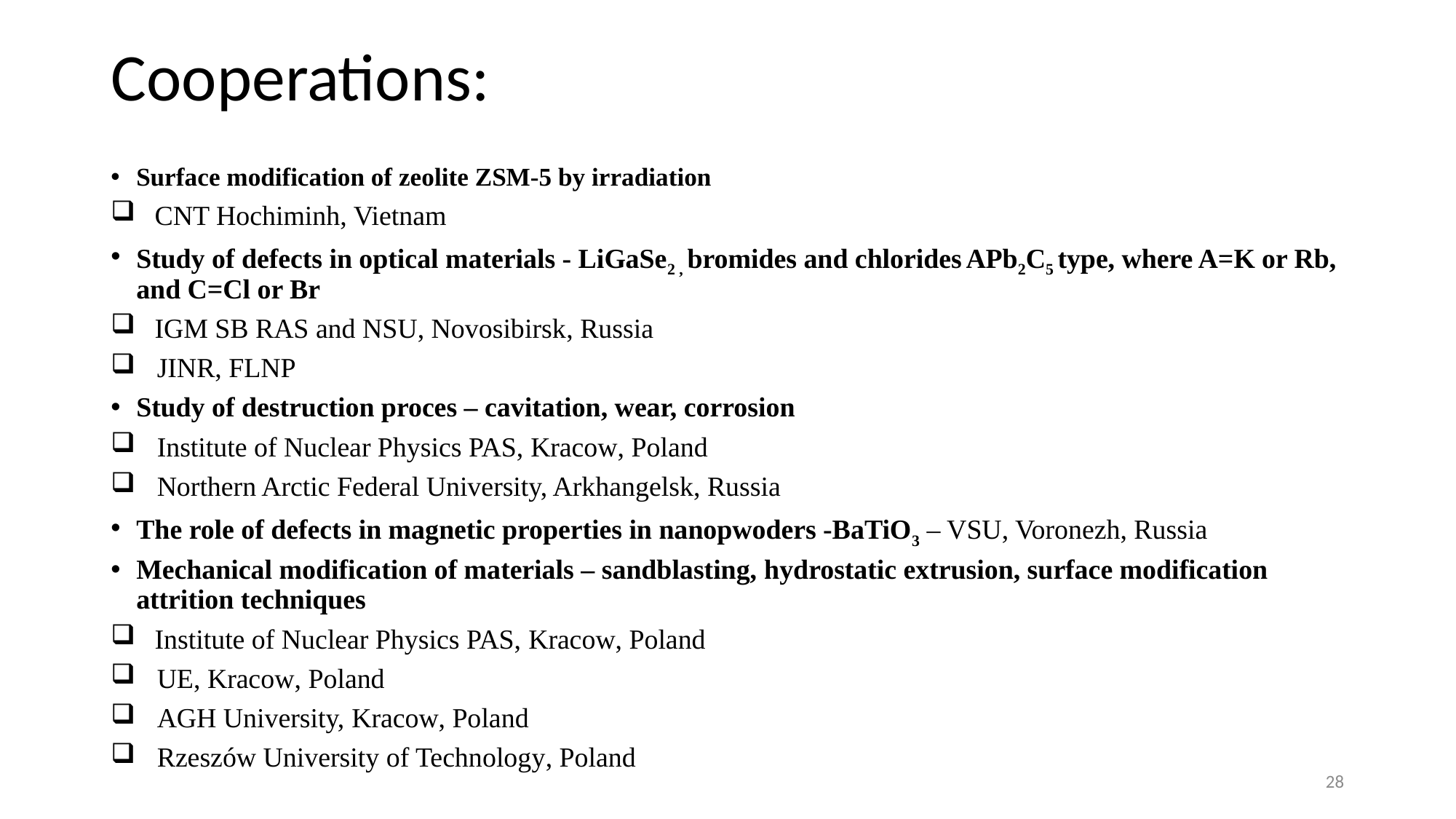

# Cooperations:
Surface modification of zeolite ZSM-5 by irradiation
   CNT Hochiminh, Vietnam
Study of defects in optical materials - LiGaSe2 , bromides and chlorides APb2C5 type, where A=K or Rb, and C=Cl or Br
   IGM SB RAS and NSU, Novosibirsk, Russia
   JINR, FLNP
Study of destruction proces – cavitation, wear, corrosion
   Institute of Nuclear Physics PAS, Kracow, Poland
   Northern Arctic Federal University, Arkhangelsk, Russia
The role of defects in magnetic properties in nanopwoders -BaTiO3 – VSU, Voronezh, Russia
Mechanical modification of materials – sandblasting, hydrostatic extrusion, surface modification attrition techniques
   Institute of Nuclear Physics PAS, Kracow, Poland
   UE, Kracow, Poland
   AGH University, Kracow, Poland
   Rzeszów University of Technology, Poland

28